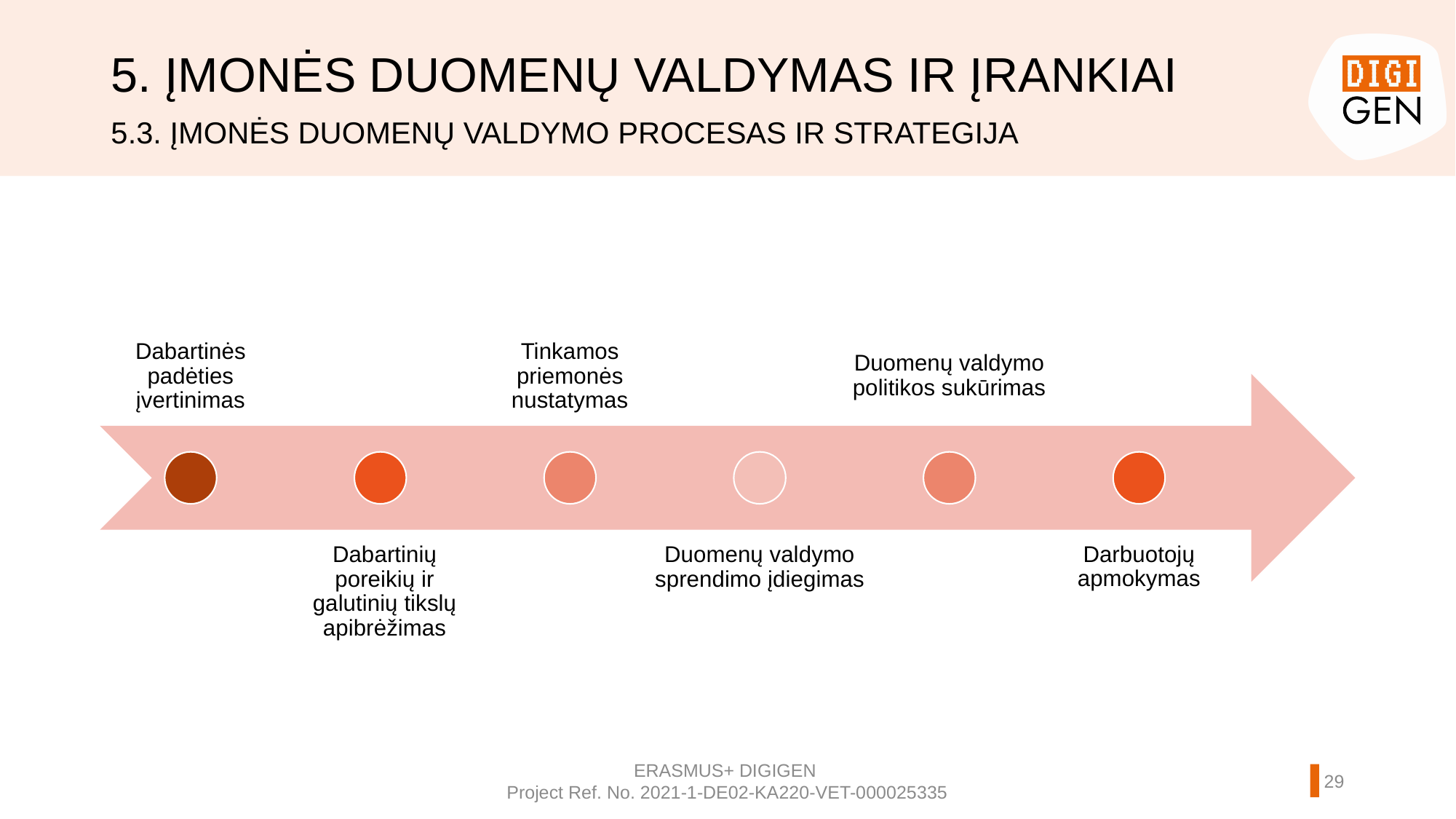

# 5. ĮMONĖS DUOMENŲ VALDYMAS IR ĮRANKIAI
5.3. ĮMONĖS DUOMENŲ VALDYMO PROCESAS IR STRATEGIJA
Duomenų valdymo politikos sukūrimas
Dabartinės padėties įvertinimas
Tinkamos priemonės nustatymas

Darbuotojų apmokymas
Dabartinių poreikių ir galutinių tikslų apibrėžimas
Duomenų valdymo sprendimo įdiegimas
29
ERASMUS+ DIGIGEN
Project Ref. No. 2021-1-DE02-KA220-VET-000025335